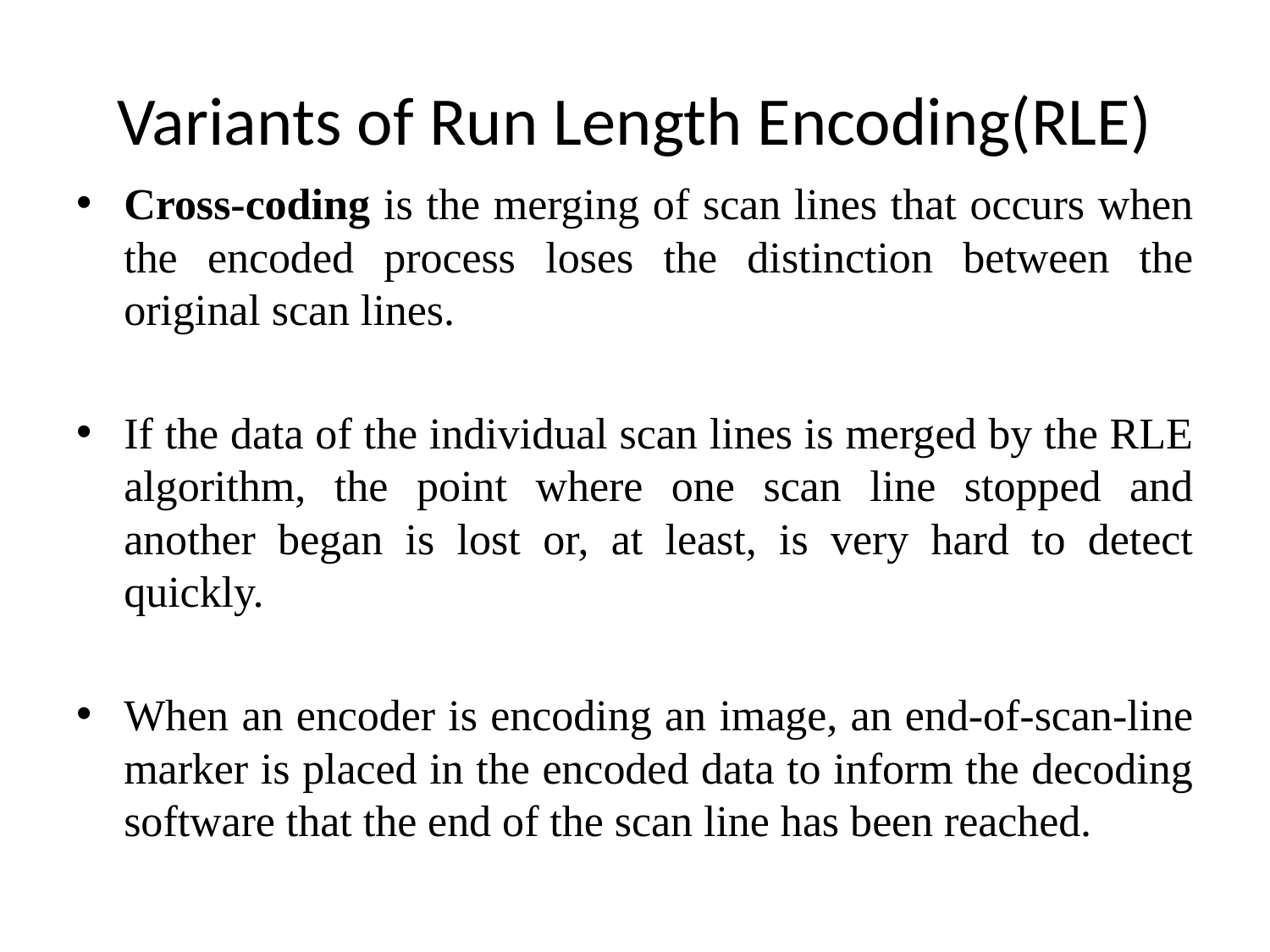

# Variants of Run Length Encoding(RLE)
Cross-coding is the merging of scan lines that occurs when the encoded process loses the distinction between the original scan lines.

If the data of the individual scan lines is merged by the RLE algorithm, the point where one scan line stopped and another began is lost or, at least, is very hard to detect quickly.

When an encoder is encoding an image, an end-of-scan-line marker is placed in the encoded data to inform the decoding software that the end of the scan line has been reached.